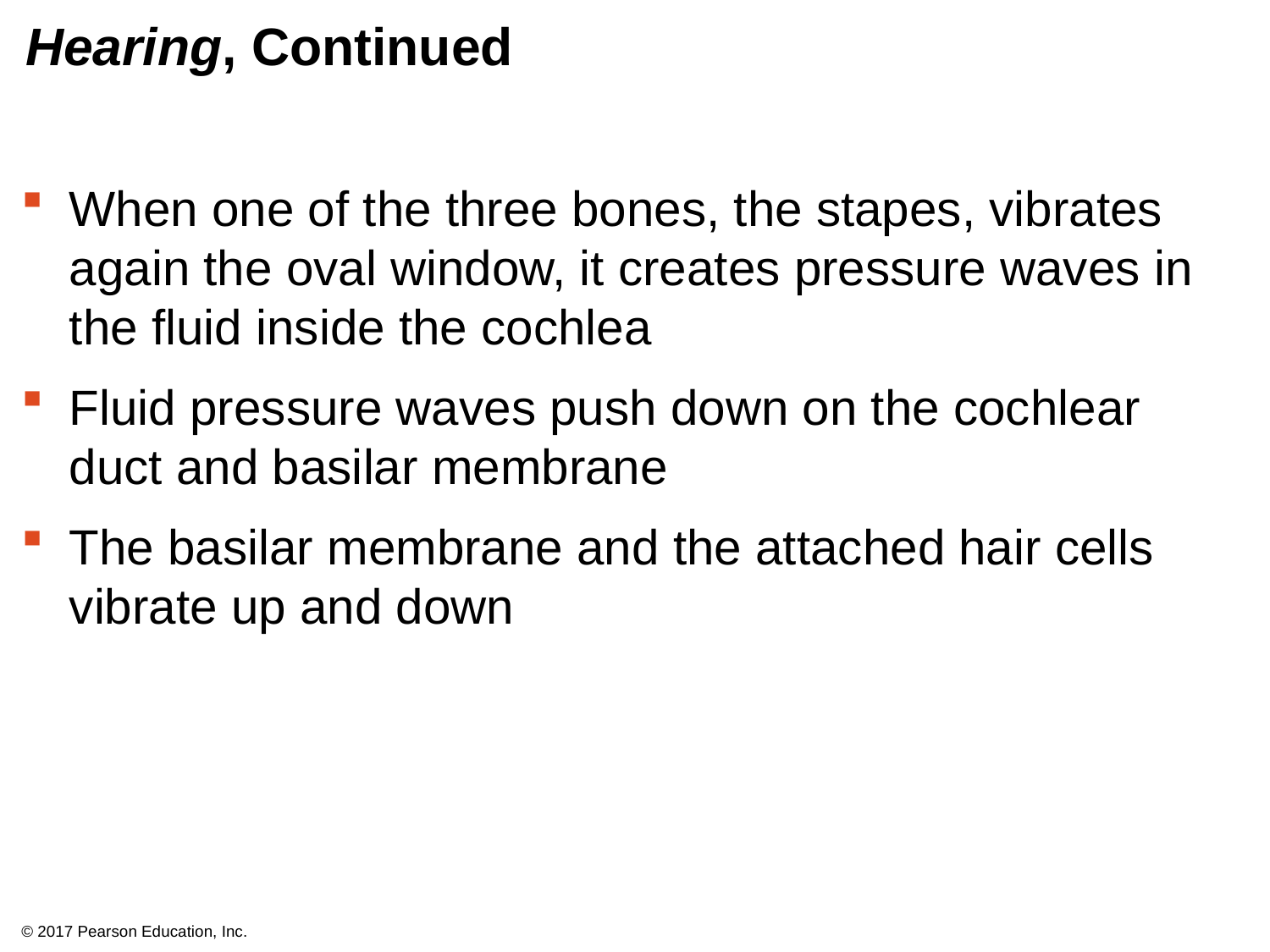

# Hearing, Continued
When one of the three bones, the stapes, vibrates again the oval window, it creates pressure waves in the fluid inside the cochlea
Fluid pressure waves push down on the cochlear duct and basilar membrane
The basilar membrane and the attached hair cells vibrate up and down